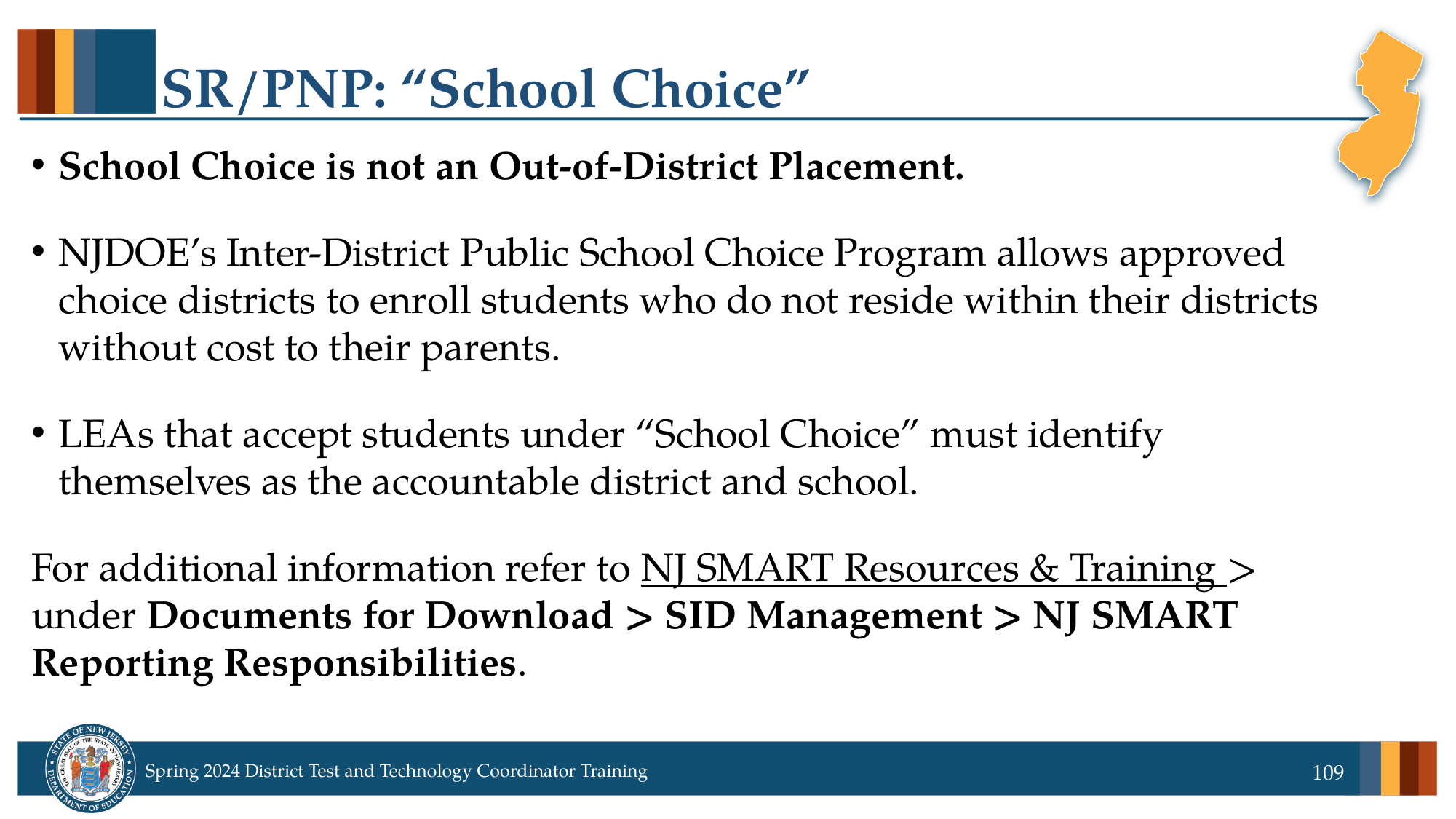

# SR/PNP: “School Choice”
School Choice is not an Out-of-District Placement.
NJDOE’s Inter-District Public School Choice Program allows approved choice districts to enroll students who do not reside within their districts without cost to their parents.
LEAs that accept students under “School Choice” must identify themselves as the accountable district and school.
For additional information refer to NJ SMART Resources & Training > under Documents for Download > SID Management > NJ SMART Reporting Responsibilities.

109